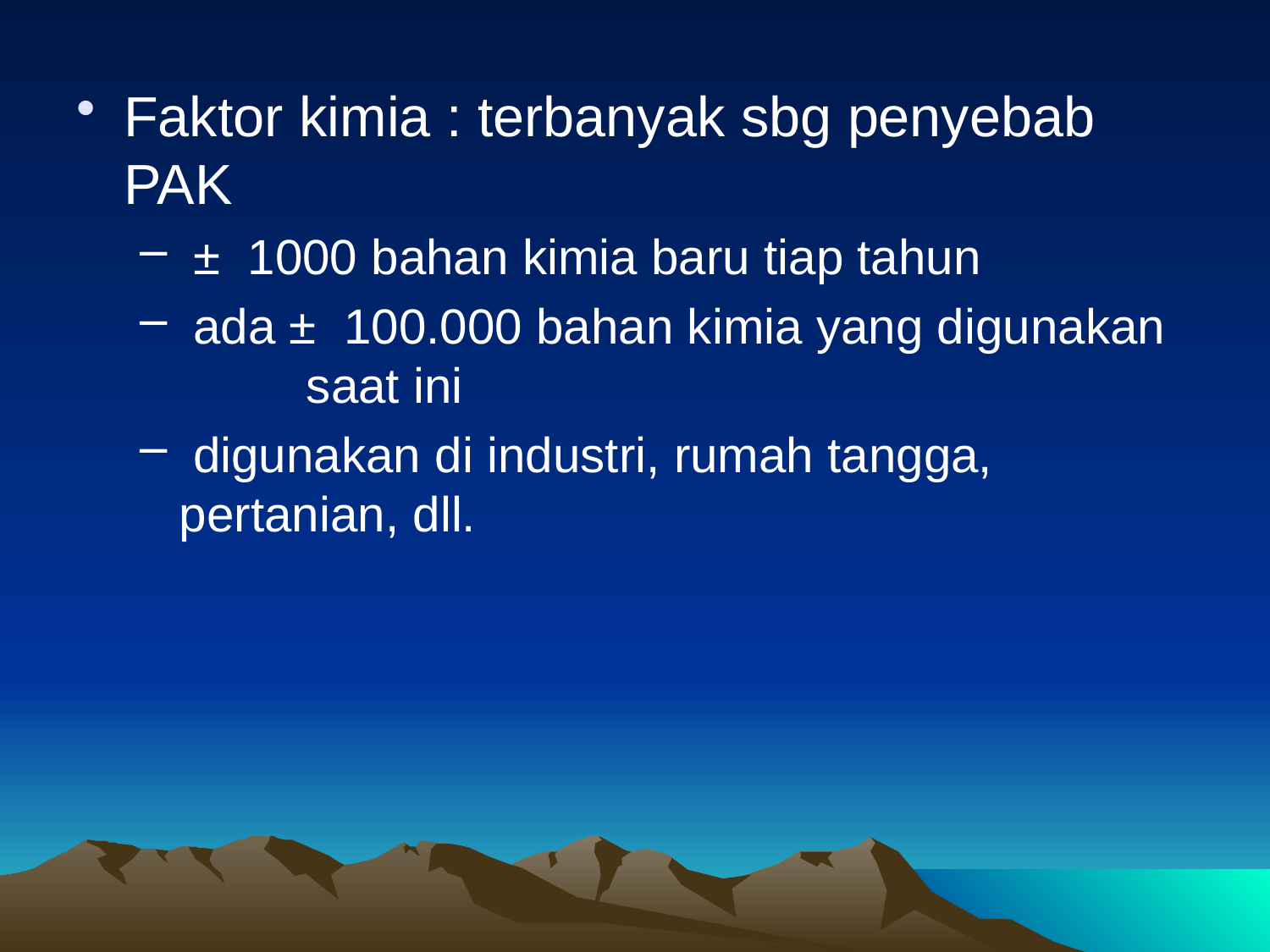

Faktor kimia : terbanyak sbg penyebab PAK
 ±  1000 bahan kimia baru tiap tahun
 ada ±  100.000 bahan kimia yang digunakan 	saat ini
 digunakan di industri, rumah tangga,   	pertanian, dll.